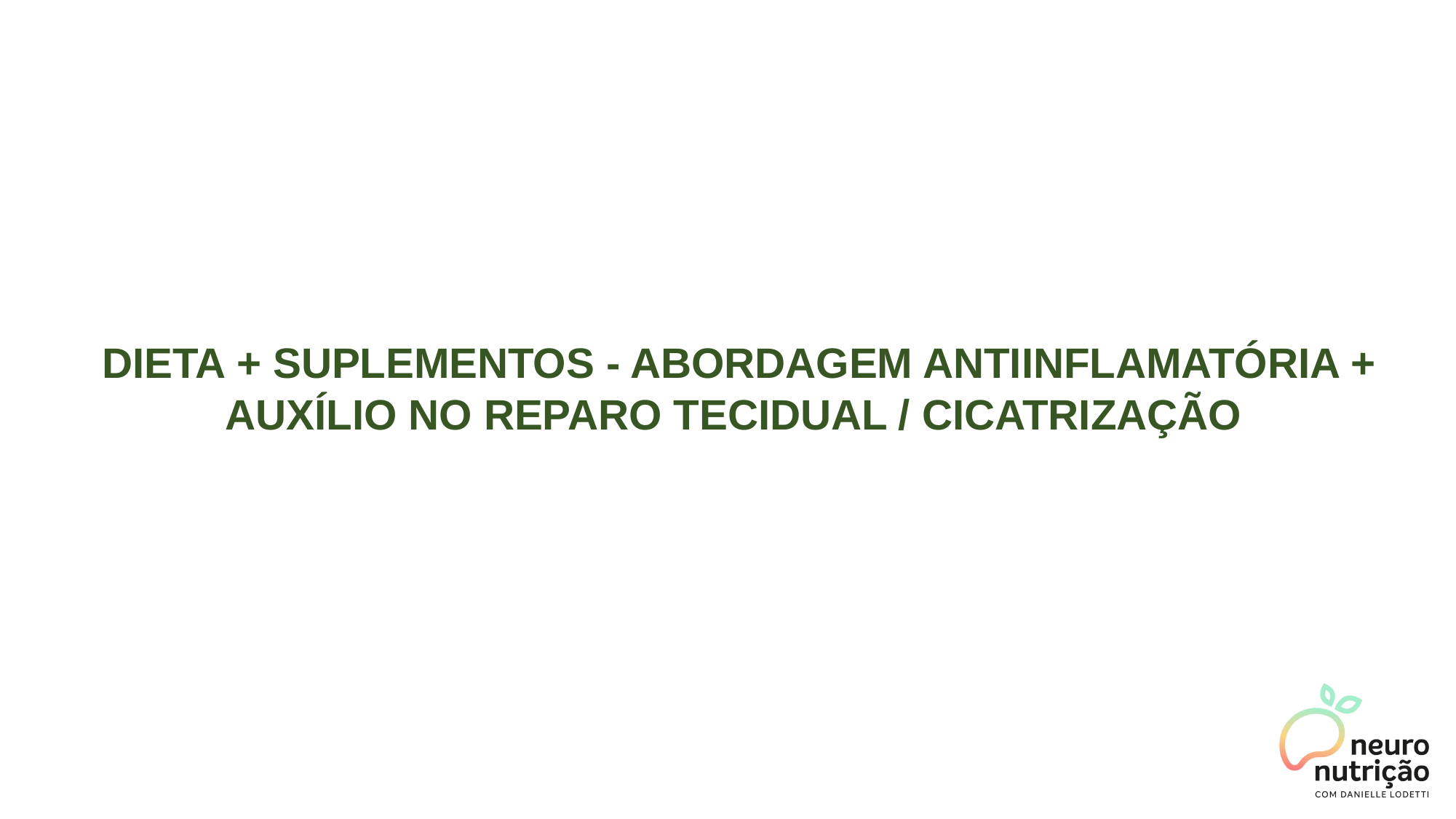

DIETA + SUPLEMENTOS - ABORDAGEM ANTIINFLAMATÓRIA + AUXÍLIO NO REPARO TECIDUAL / CICATRIZAÇÃO